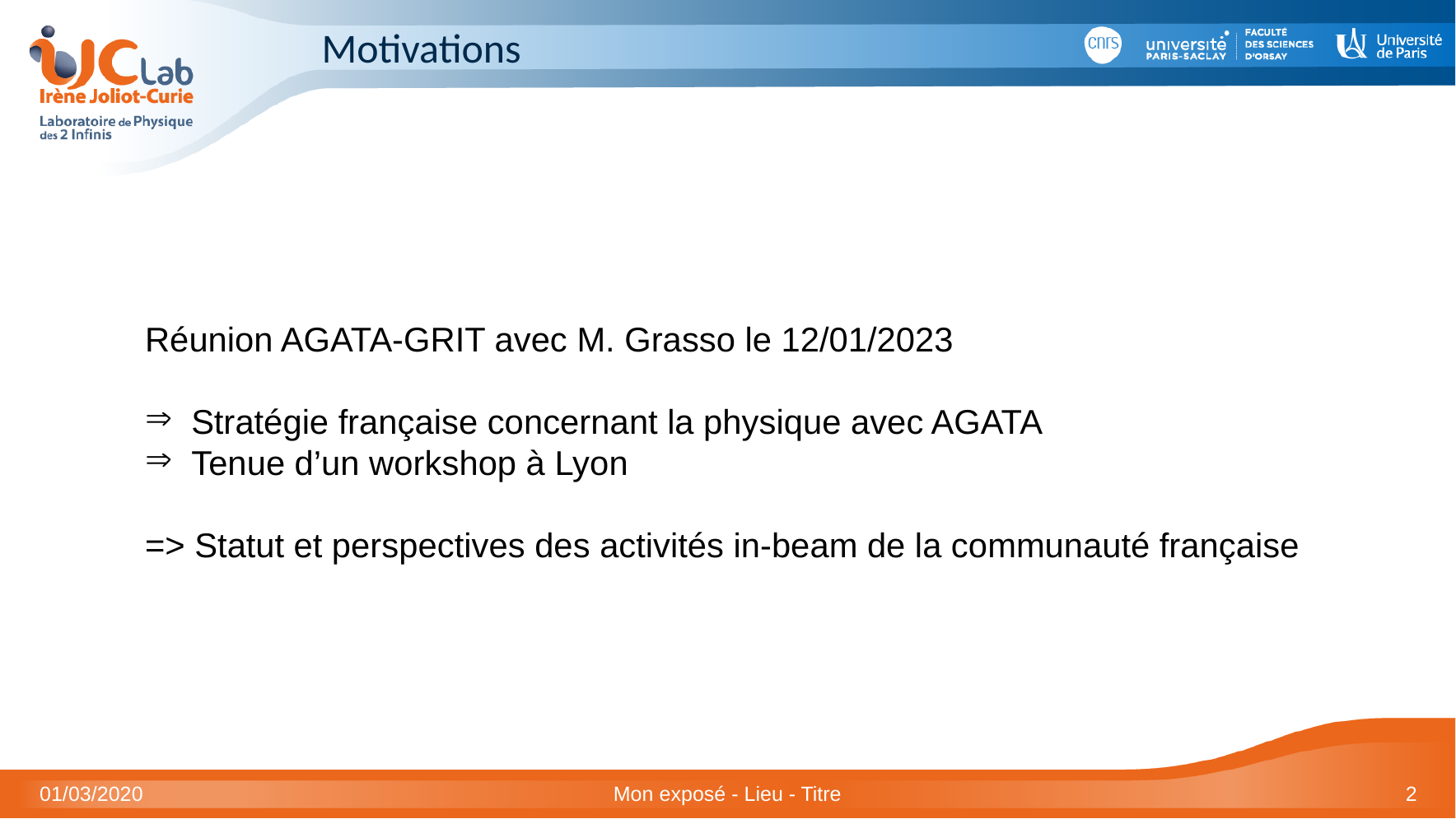

# Motivations
Réunion AGATA-GRIT avec M. Grasso le 12/01/2023

Stratégie française concernant la physique avec AGATA
Tenue d’un workshop à Lyon

=> Statut et perspectives des activités in-beam de la communauté française
01/03/2020
Mon exposé - Lieu - Titre
2